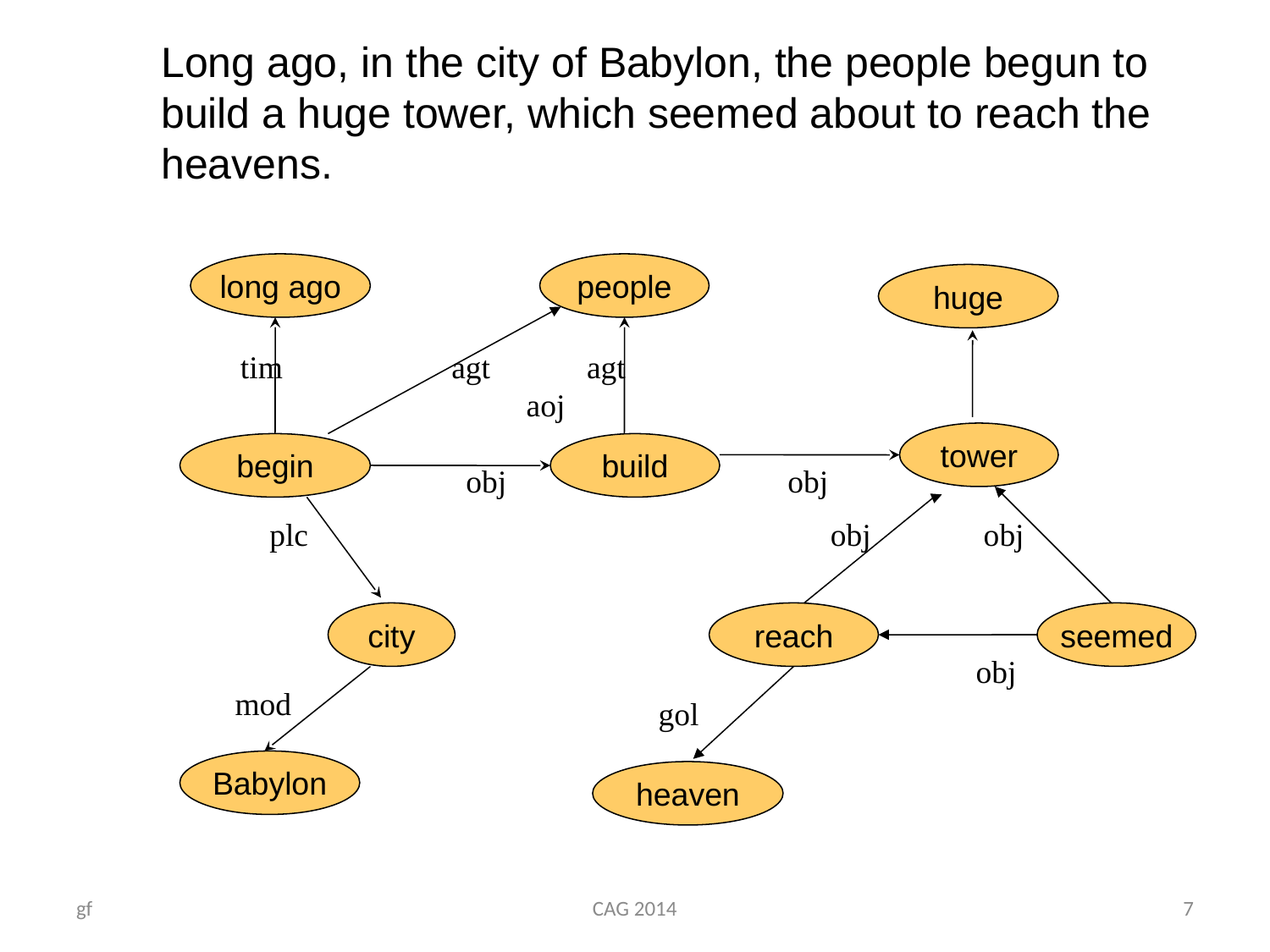

Long ago, in the city of Babylon, the people begun to build a huge tower, which seemed about to reach the heavens.
long ago
people
huge

  tim                     agt            agt                                        aoj
tower
begin
build
  obj                                   obj

       plc                                                                 obj              obj
city
reach
seemed

obj

mod
gol
Babylon
heaven
gf
CAG 2014
7